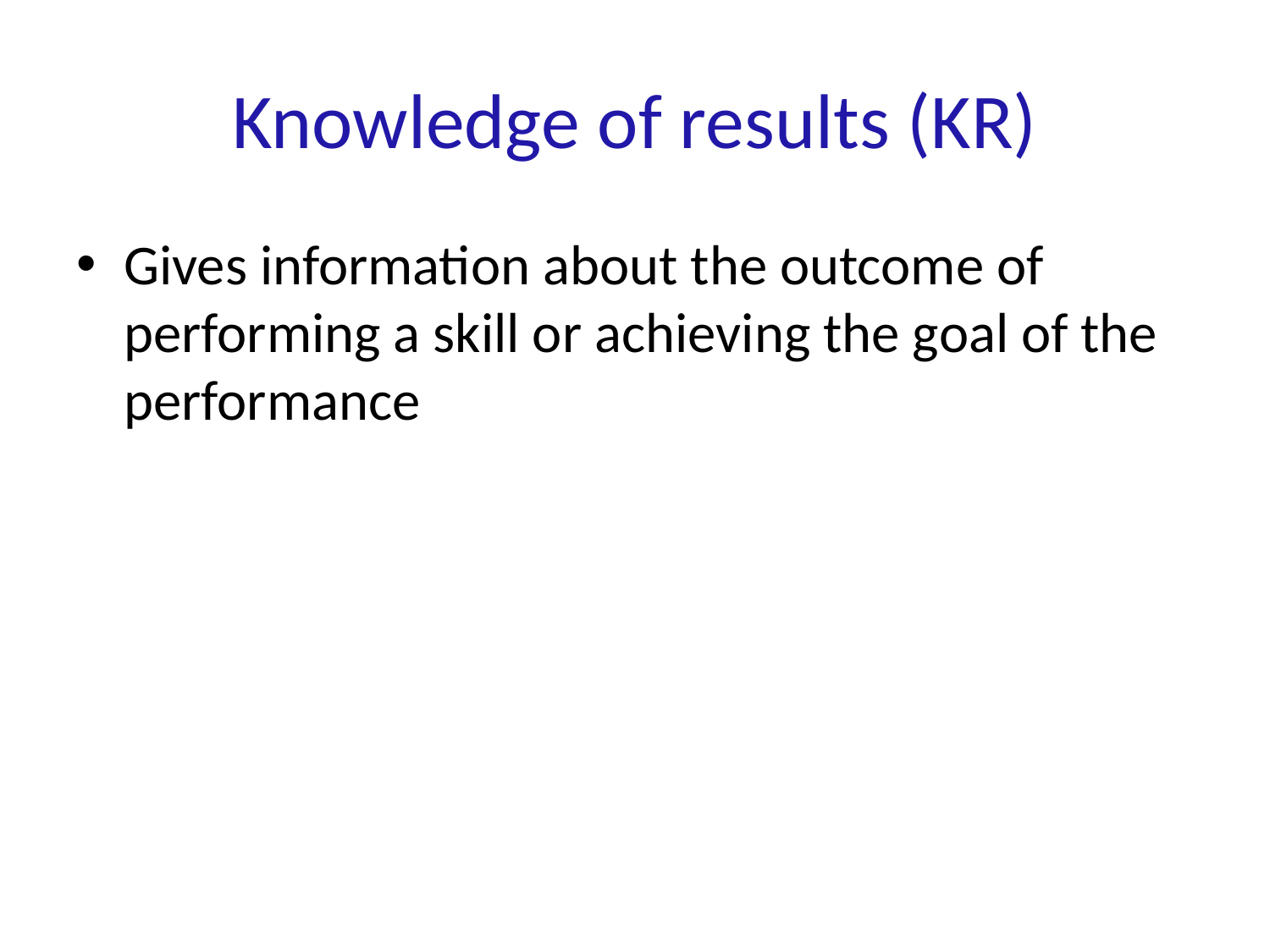

# Knowledge of results (KR)
Gives information about the outcome of performing a skill or achieving the goal of the performance